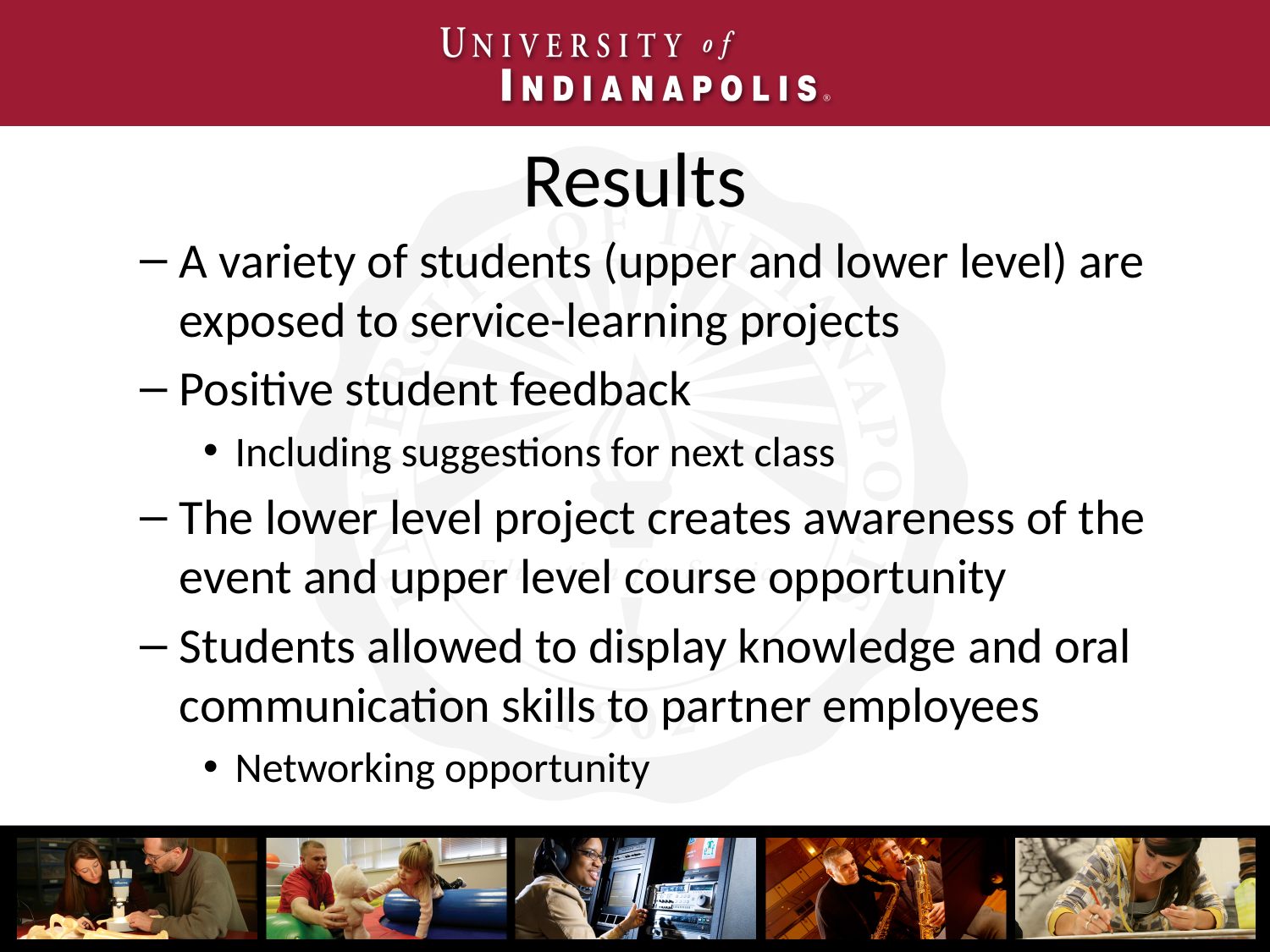

# Results
A variety of students (upper and lower level) are exposed to service-learning projects
Positive student feedback
Including suggestions for next class
The lower level project creates awareness of the event and upper level course opportunity
Students allowed to display knowledge and oral communication skills to partner employees
Networking opportunity